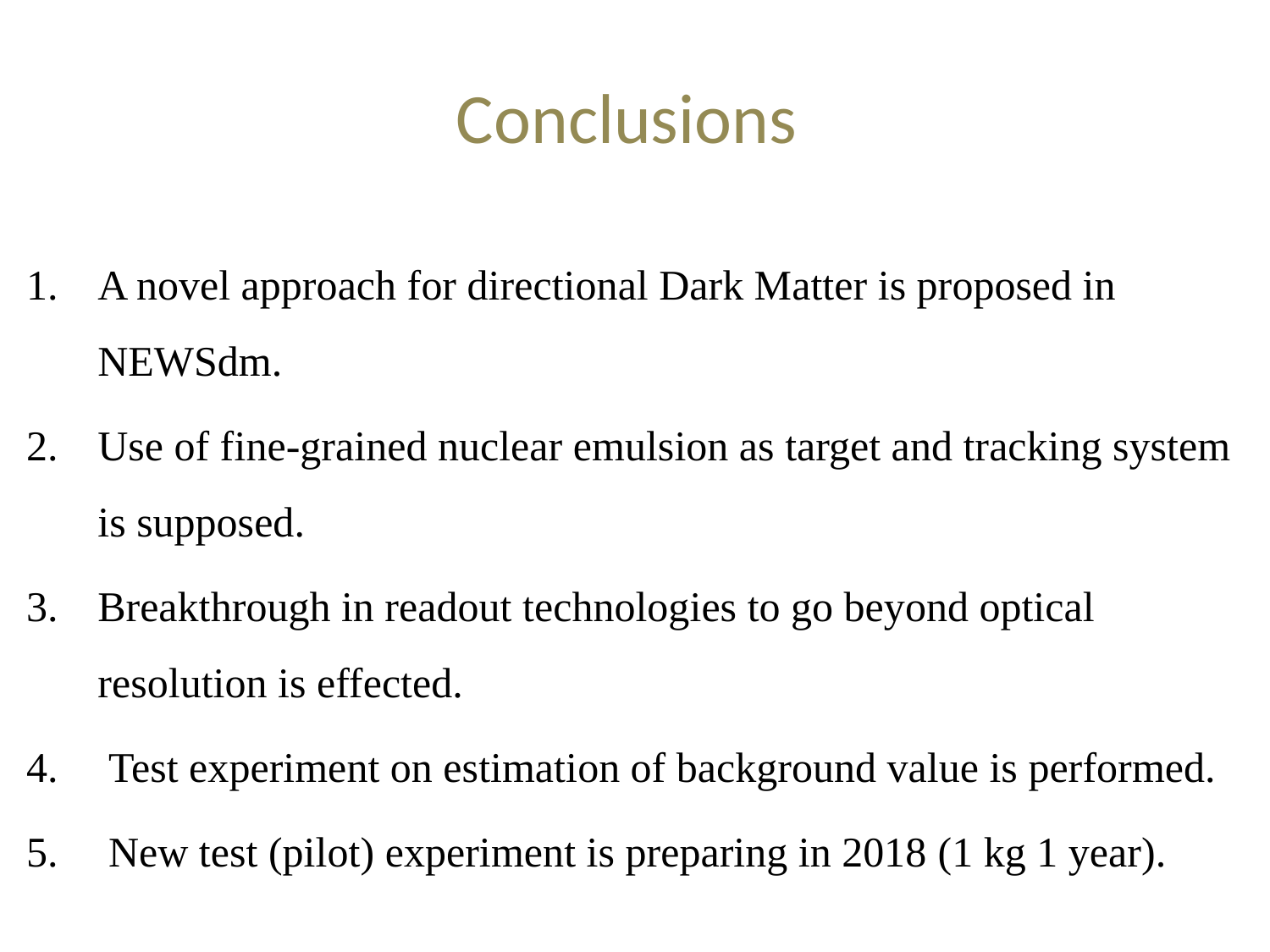

# Conclusions
A novel approach for directional Dark Matter is proposed in NEWSdm.
Use of fine-grained nuclear emulsion as target and tracking system is supposed.
Breakthrough in readout technologies to go beyond optical resolution is effected.
 Test experiment on estimation of background value is performed.
 New test (pilot) experiment is preparing in 2018 (1 kg 1 year).